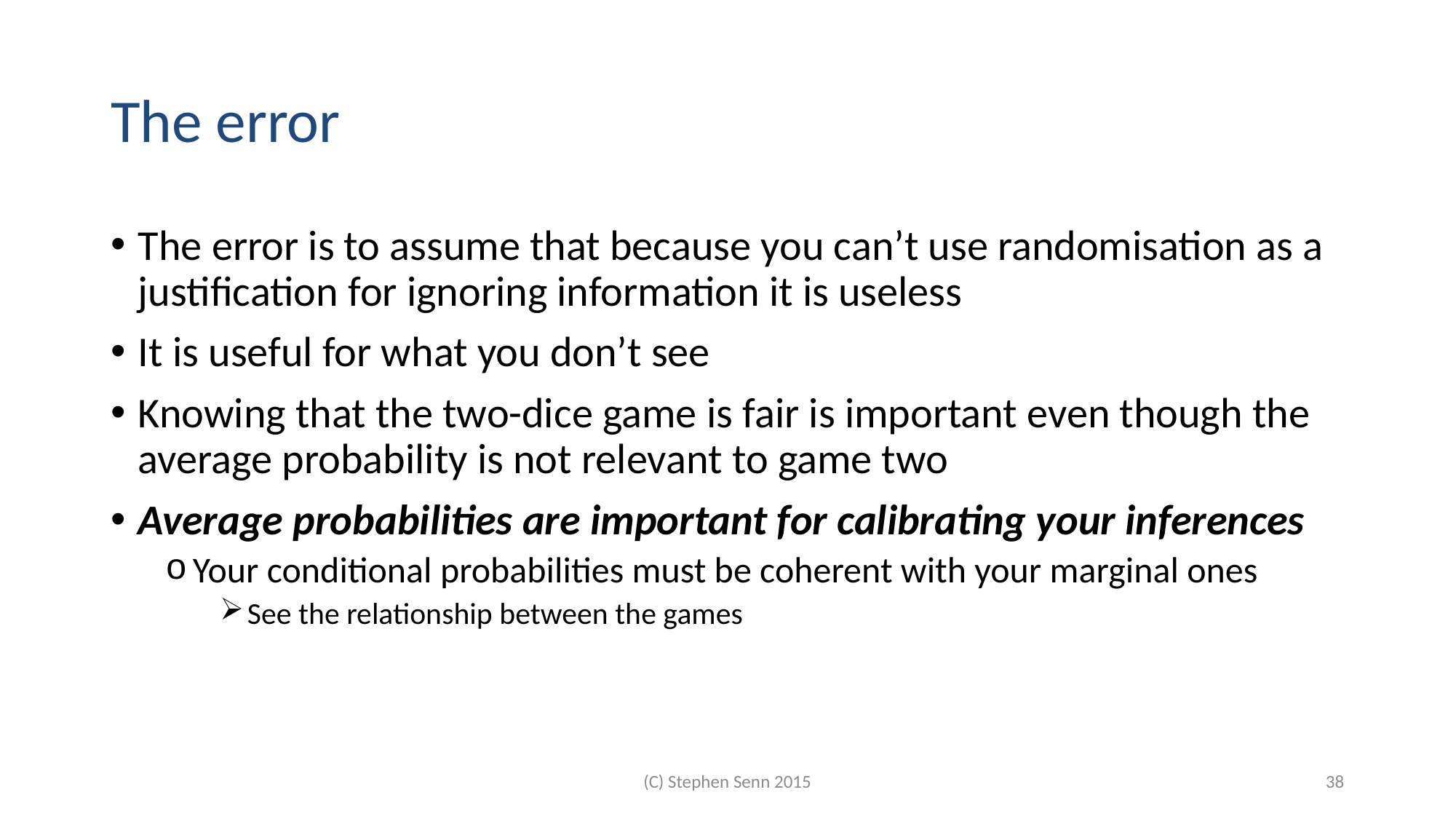

# The error
The error is to assume that because you can’t use randomisation as a justification for ignoring information it is useless
It is useful for what you don’t see
Knowing that the two-dice game is fair is important even though the average probability is not relevant to game two
Average probabilities are important for calibrating your inferences
Your conditional probabilities must be coherent with your marginal ones
See the relationship between the games
(C) Stephen Senn 2015
38